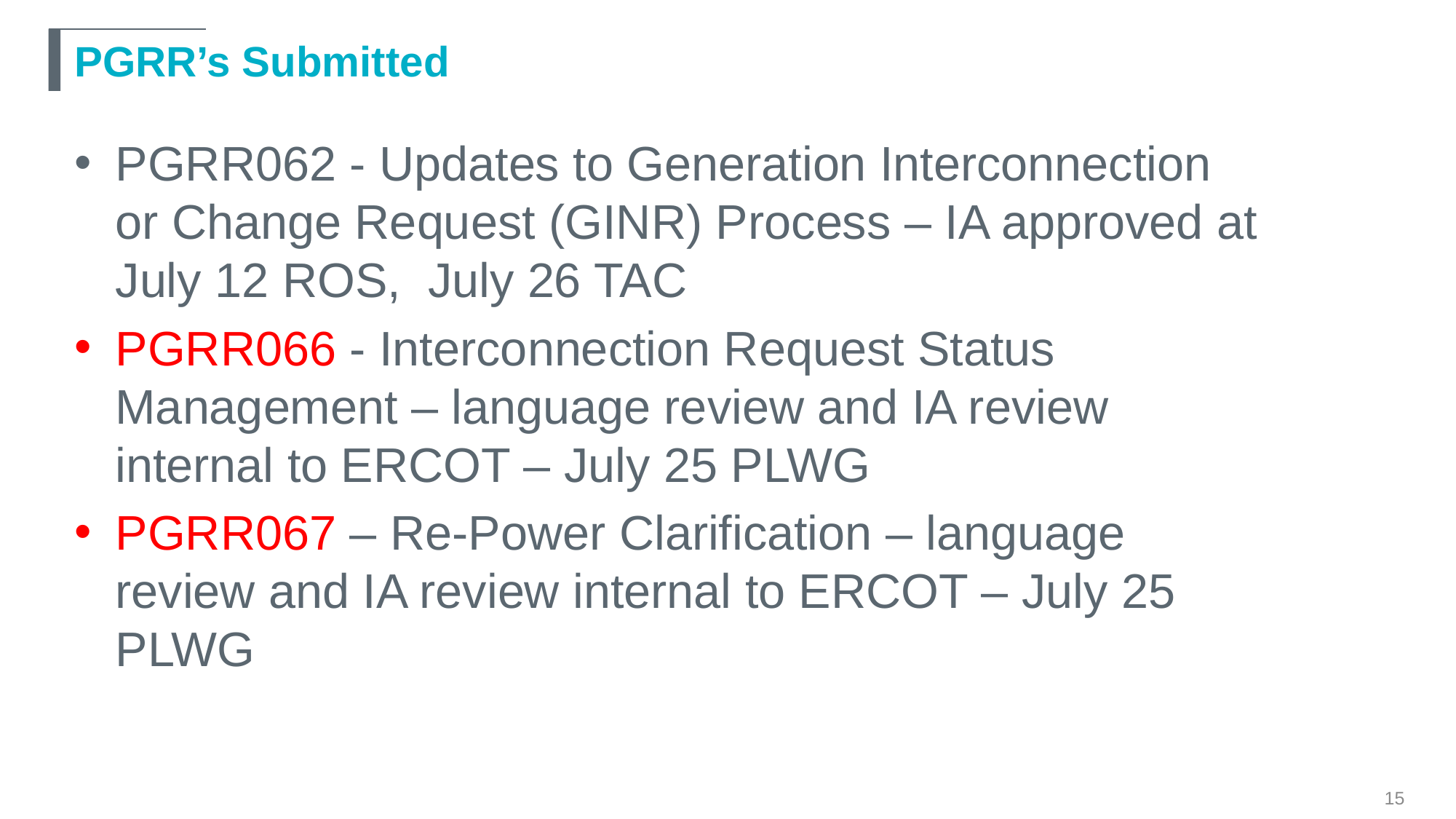

# PGRR’s Submitted
PGRR062 - Updates to Generation Interconnection or Change Request (GINR) Process – IA approved at July 12 ROS,  July 26 TAC
PGRR066 - Interconnection Request Status Management – language review and IA review internal to ERCOT – July 25 PLWG
PGRR067 – Re-Power Clarification – language review and IA review internal to ERCOT – July 25 PLWG

15